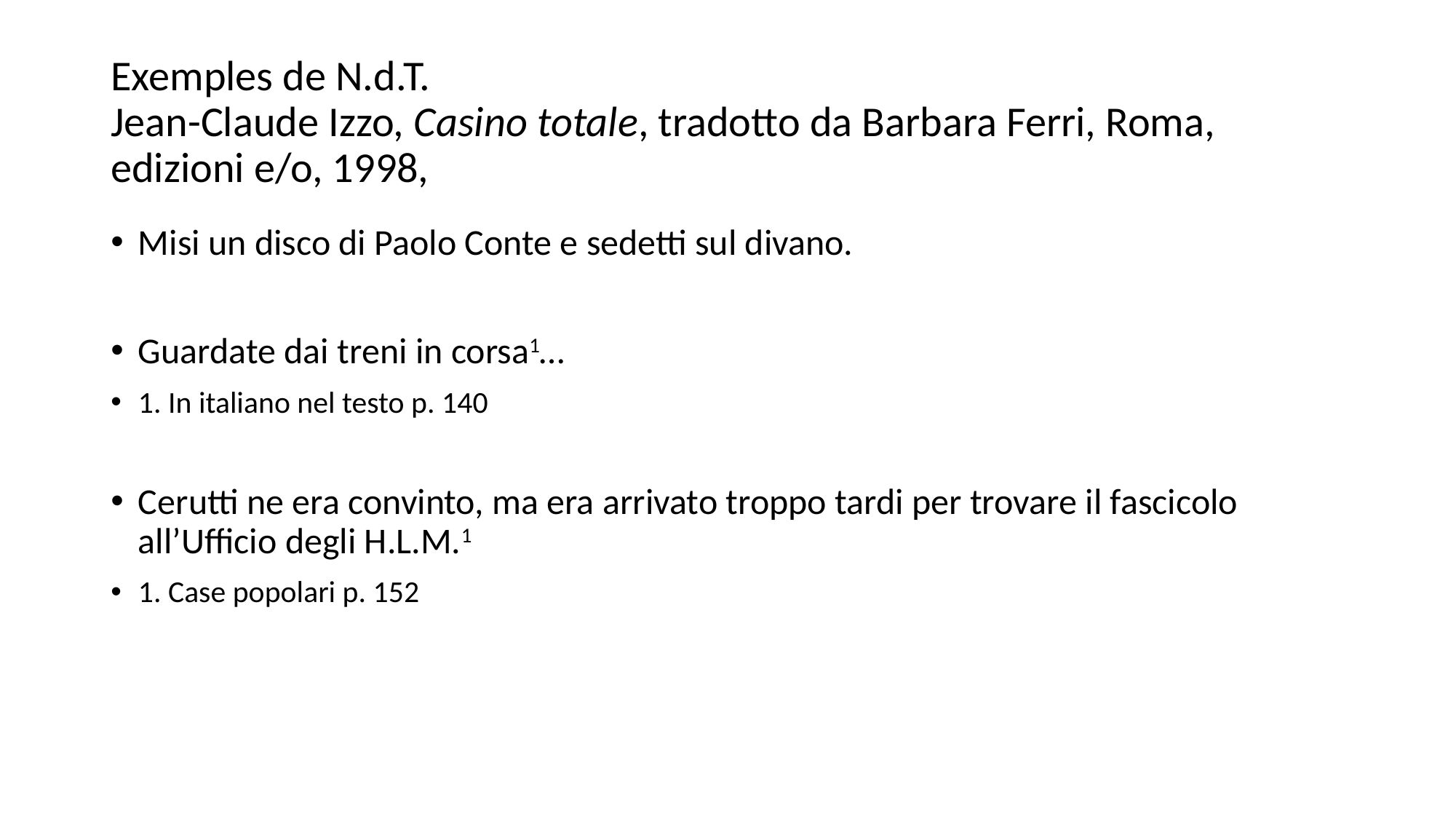

# Exemples de N.d.T. Jean-Claude Izzo, Casino totale, tradotto da Barbara Ferri, Roma, edizioni e/o, 1998,
Misi un disco di Paolo Conte e sedetti sul divano.

Guardate dai treni in corsa1…
1. In italiano nel testo p. 140

Cerutti ne era convinto, ma era arrivato troppo tardi per trovare il fascicolo all’Ufficio degli H.L.M.1
1. Case popolari p. 152